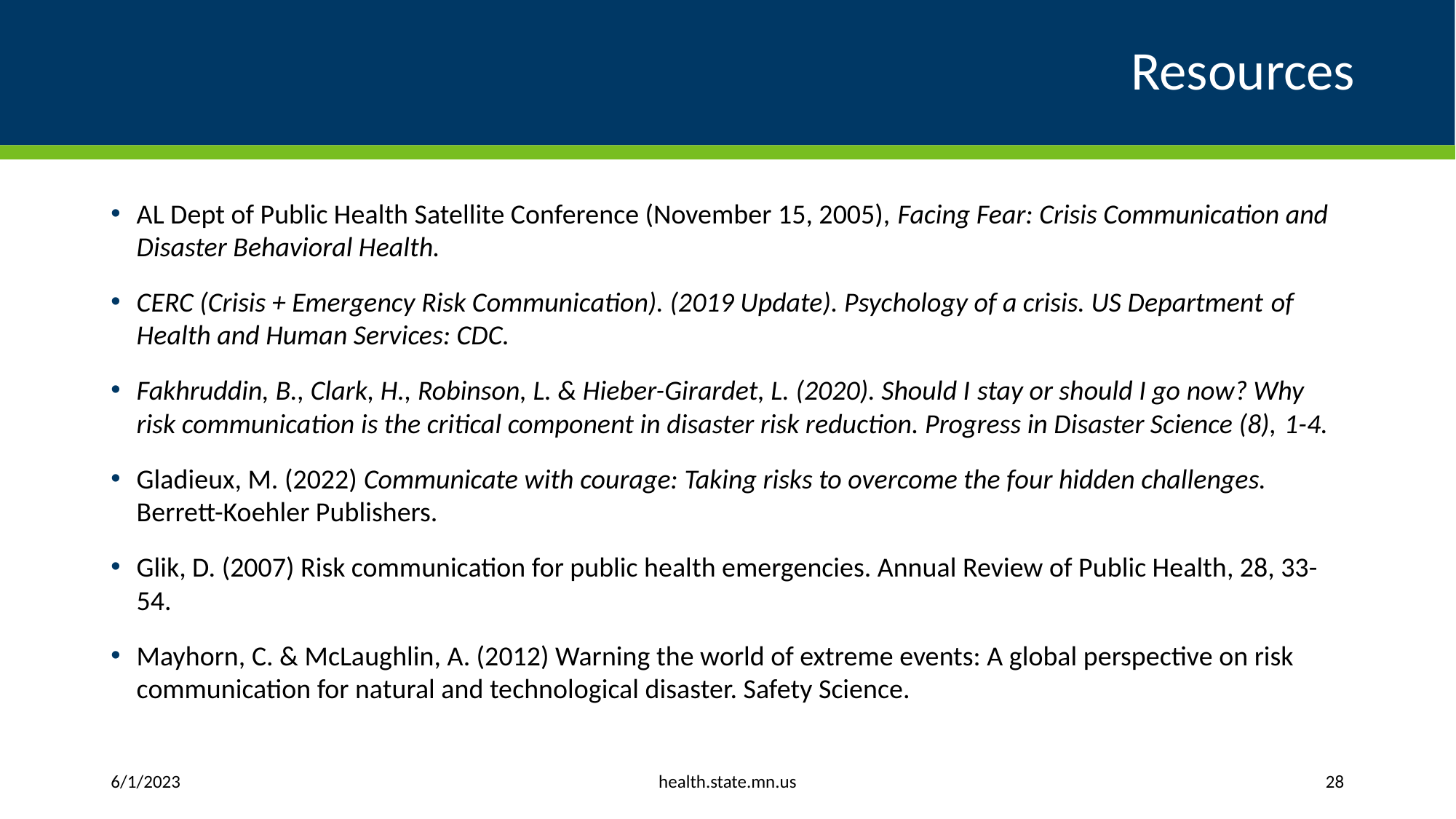

# Resources
AL Dept of Public Health Satellite Conference (November 15, 2005), Facing Fear: Crisis Communication and Disaster Behavioral Health.
CERC (Crisis + Emergency Risk Communication). (2019 Update). Psychology of a crisis. US Department of Health and Human Services: CDC.
Fakhruddin, B., Clark, H., Robinson, L. & Hieber-Girardet, L. (2020). Should I stay or should I go now? Why risk communication is the critical component in disaster risk reduction. Progress in Disaster Science (8), 1-4.
Gladieux, M. (2022) Communicate with courage: Taking risks to overcome the four hidden challenges. Berrett-Koehler Publishers.
Glik, D. (2007) Risk communication for public health emergencies. Annual Review of Public Health, 28, 33-54.
Mayhorn, C. & McLaughlin, A. (2012) Warning the world of extreme events: A global perspective on risk communication for natural and technological disaster. Safety Science.
health.state.mn.us
6/1/2023
28